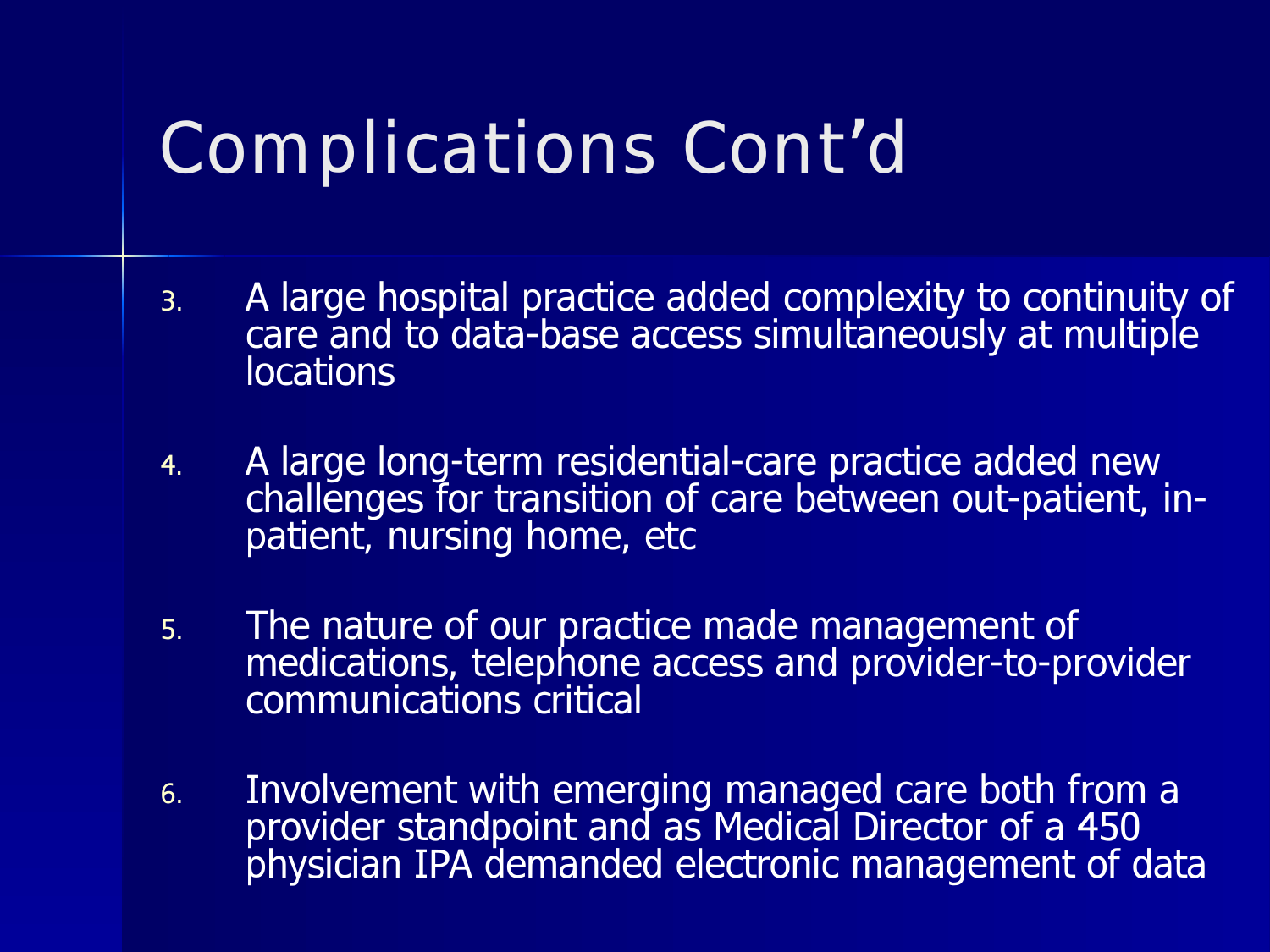

# Complications Cont’d
A large hospital practice added complexity to continuity of care and to data-base access simultaneously at multiple locations

A large long-term residential-care practice added new challenges for transition of care between out-patient, in-patient, nursing home, etc

The nature of our practice made management of medications, telephone access and provider-to-provider communications critical

Involvement with emerging managed care both from a provider standpoint and as Medical Director of a 450 physician IPA demanded electronic management of data